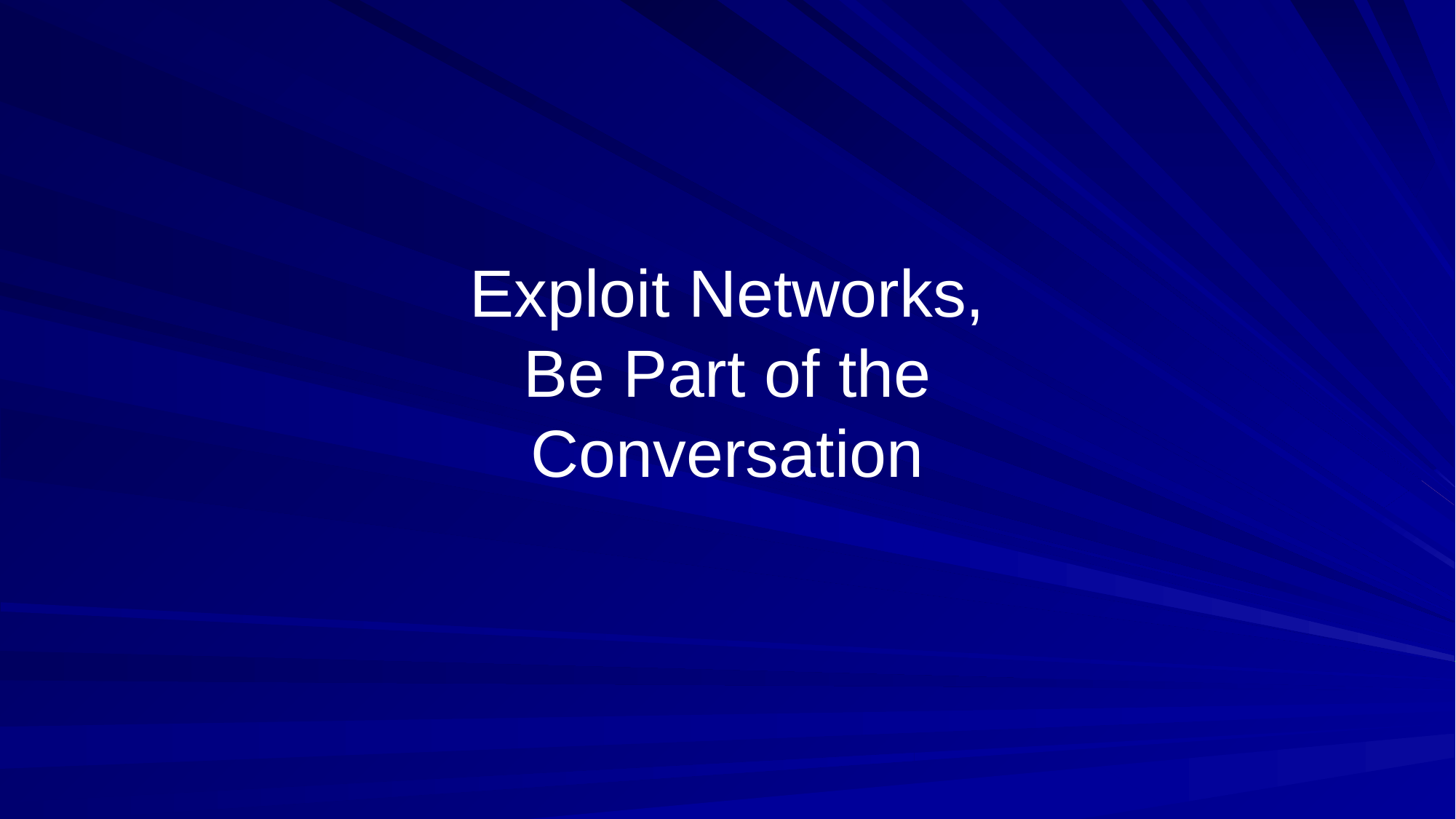

# Exploit Networks, Be Part of the Conversation